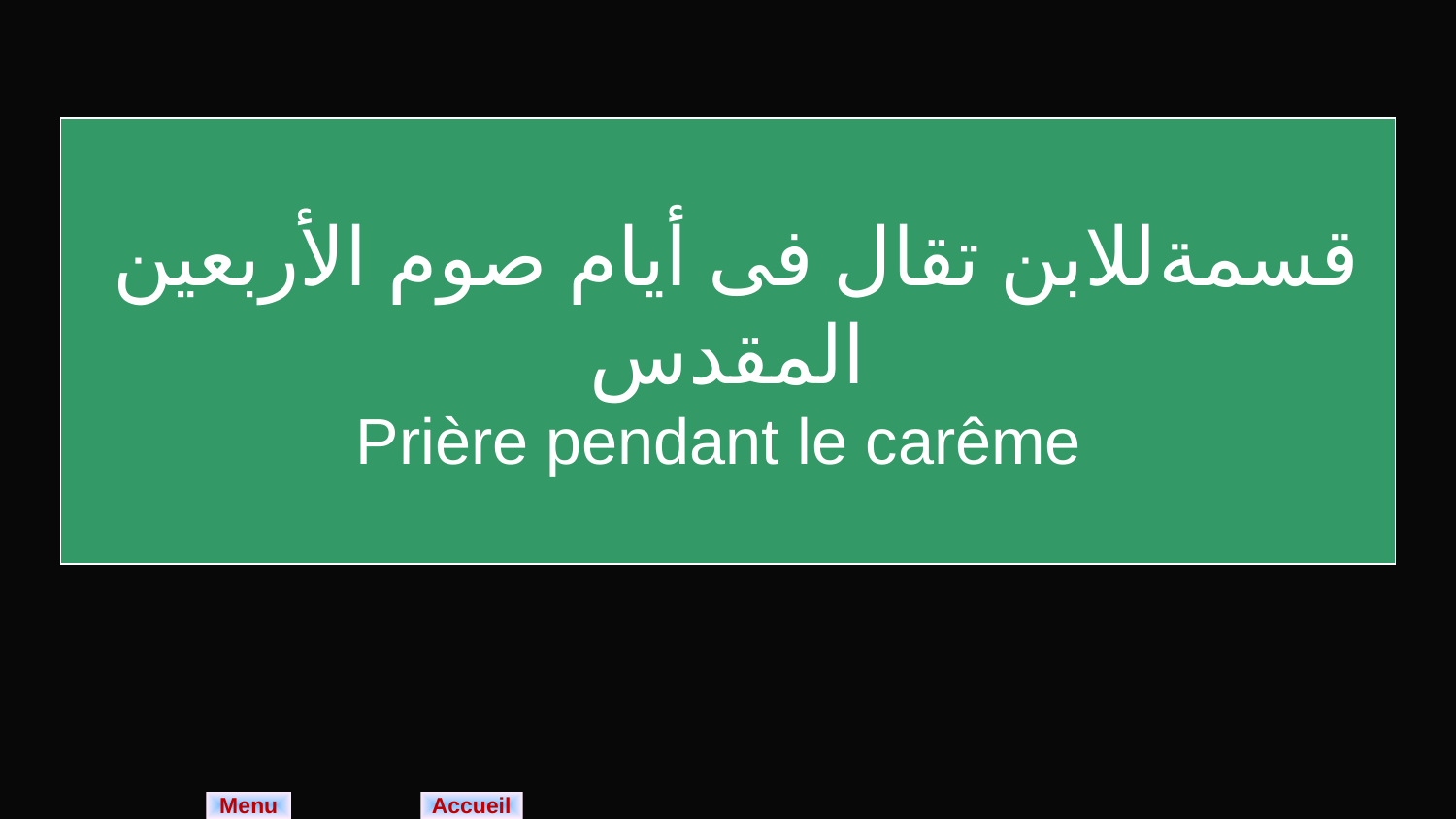

قسمةللابن تقال فى أيام صوم الأربعين المقدس
Prière pendant le carême

Menu